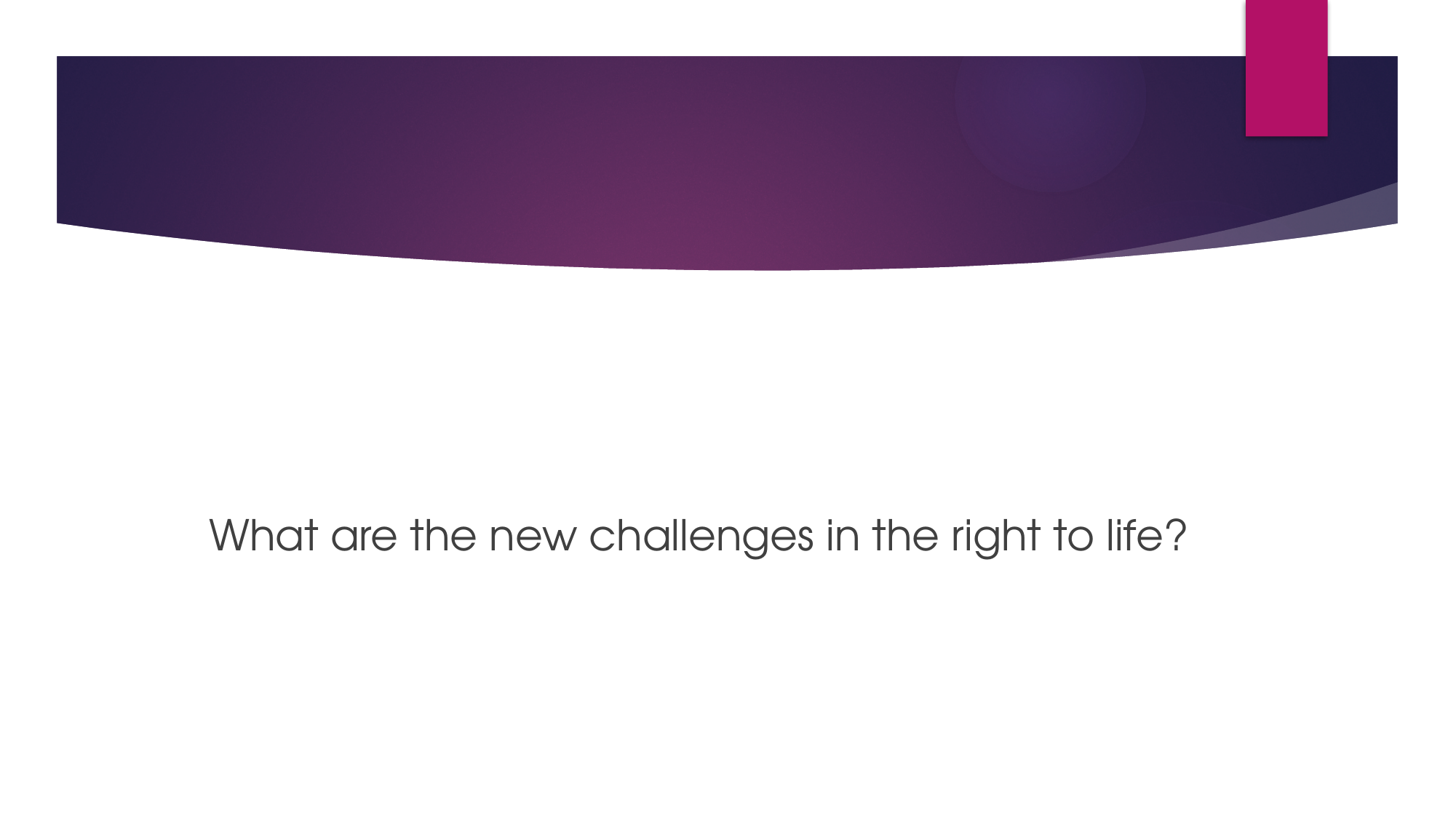

#

What are the new challenges in the right to life?